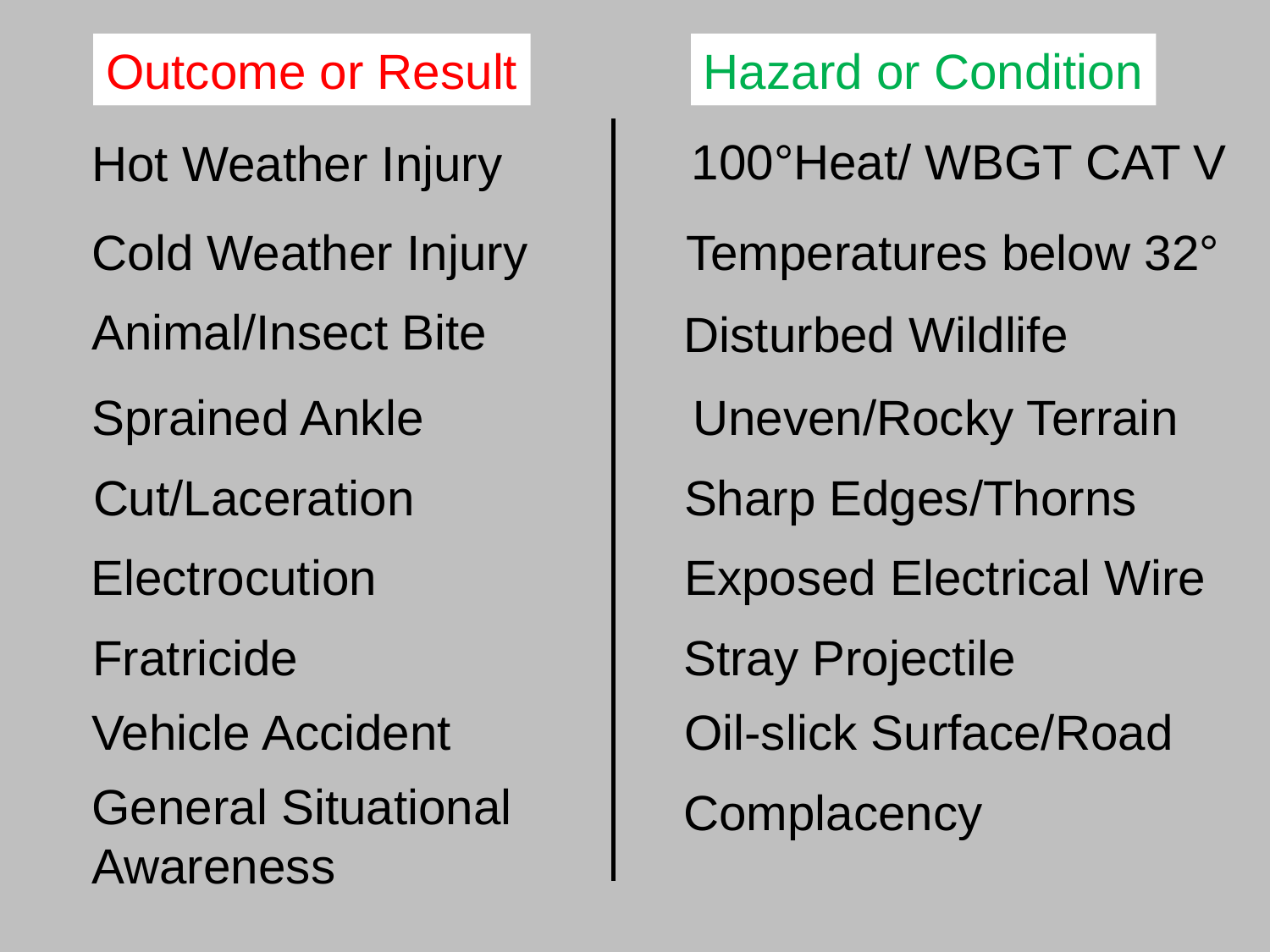

Outcome or Result
Hazard or Condition
100°Heat/ WBGT CAT V
Hot Weather Injury
Cold Weather Injury
Temperatures below 32°
Animal/Insect Bite
Disturbed Wildlife
Sprained Ankle
Uneven/Rocky Terrain
Cut/Laceration
Sharp Edges/Thorns
Electrocution
Exposed Electrical Wire
Fratricide
Stray Projectile
Vehicle Accident
Oil-slick Surface/Road
General Situational
Awareness
Complacency